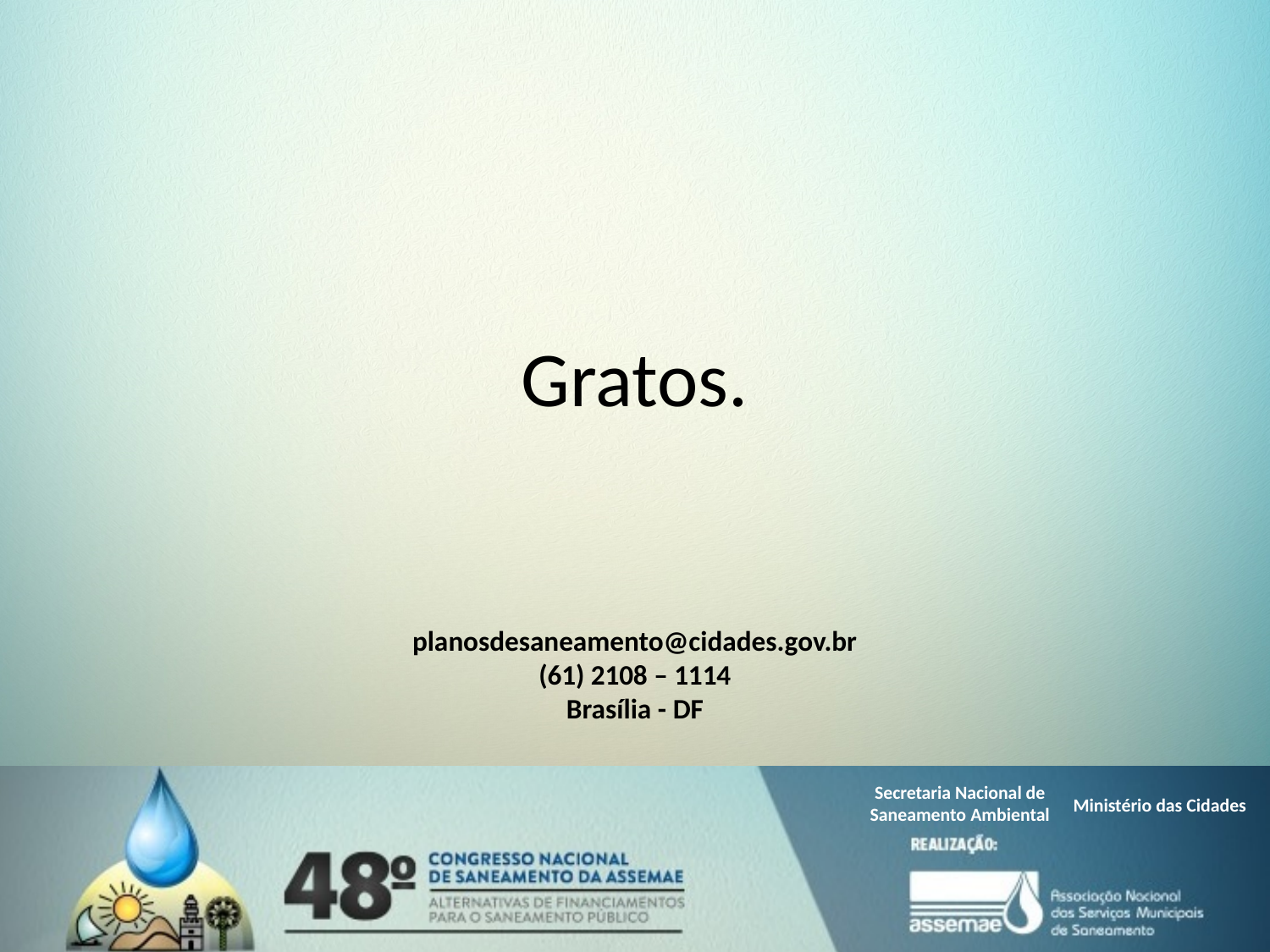

# Gratos.
planosdesaneamento@cidades.gov.br
(61) 2108 – 1114
Brasília - DF

Secretaria Nacional de
Saneamento Ambiental
Ministério das Cidades